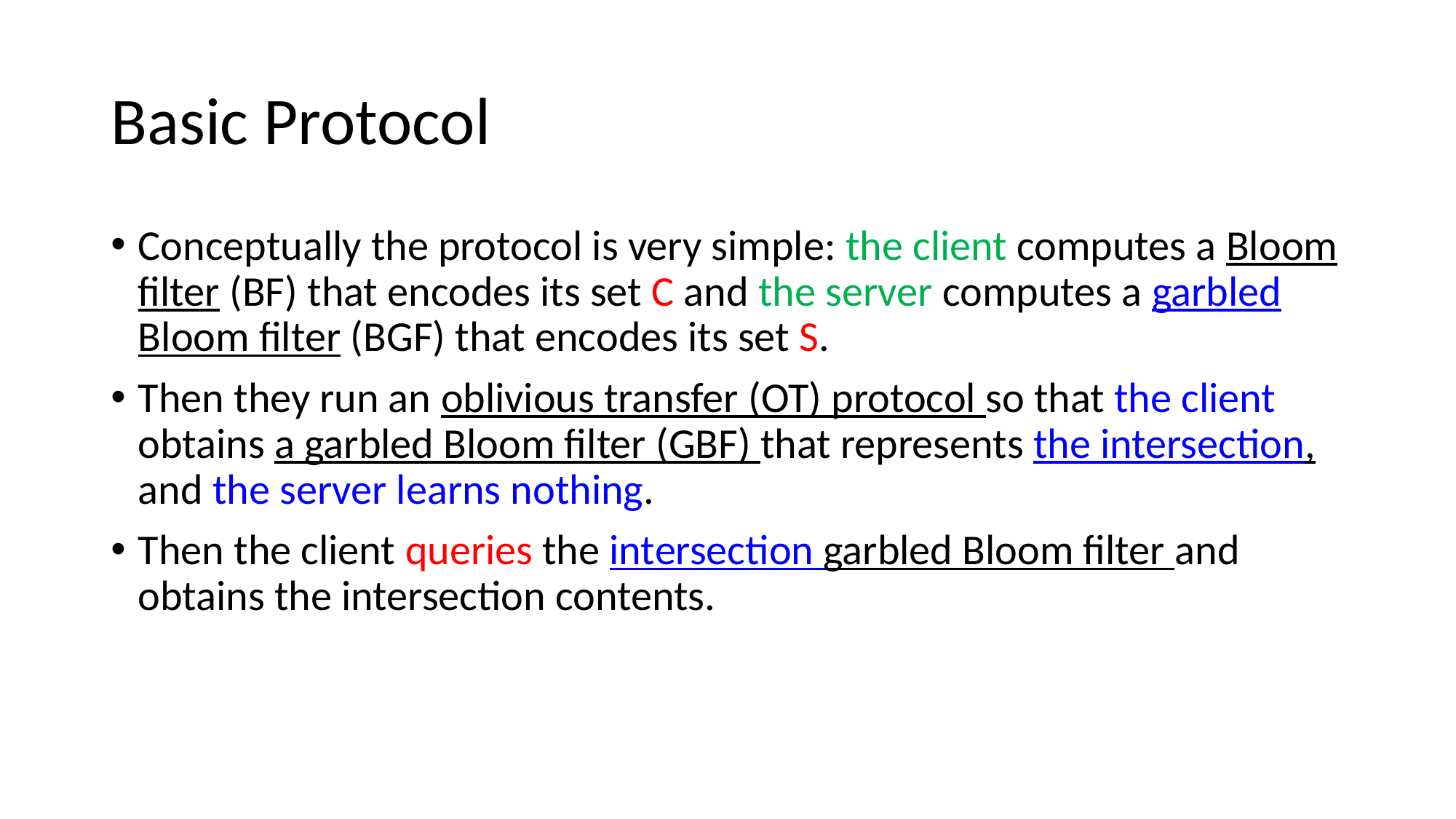

# Basic Protocol
Conceptually the protocol is very simple: the client computes a Bloom filter (BF) that encodes its set C and the server computes a garbled Bloom filter (BGF) that encodes its set S.
Then they run an oblivious transfer (OT) protocol so that the client obtains a garbled Bloom filter (GBF) that represents the intersection, and the server learns nothing.
Then the client queries the intersection garbled Bloom filter and obtains the intersection contents.